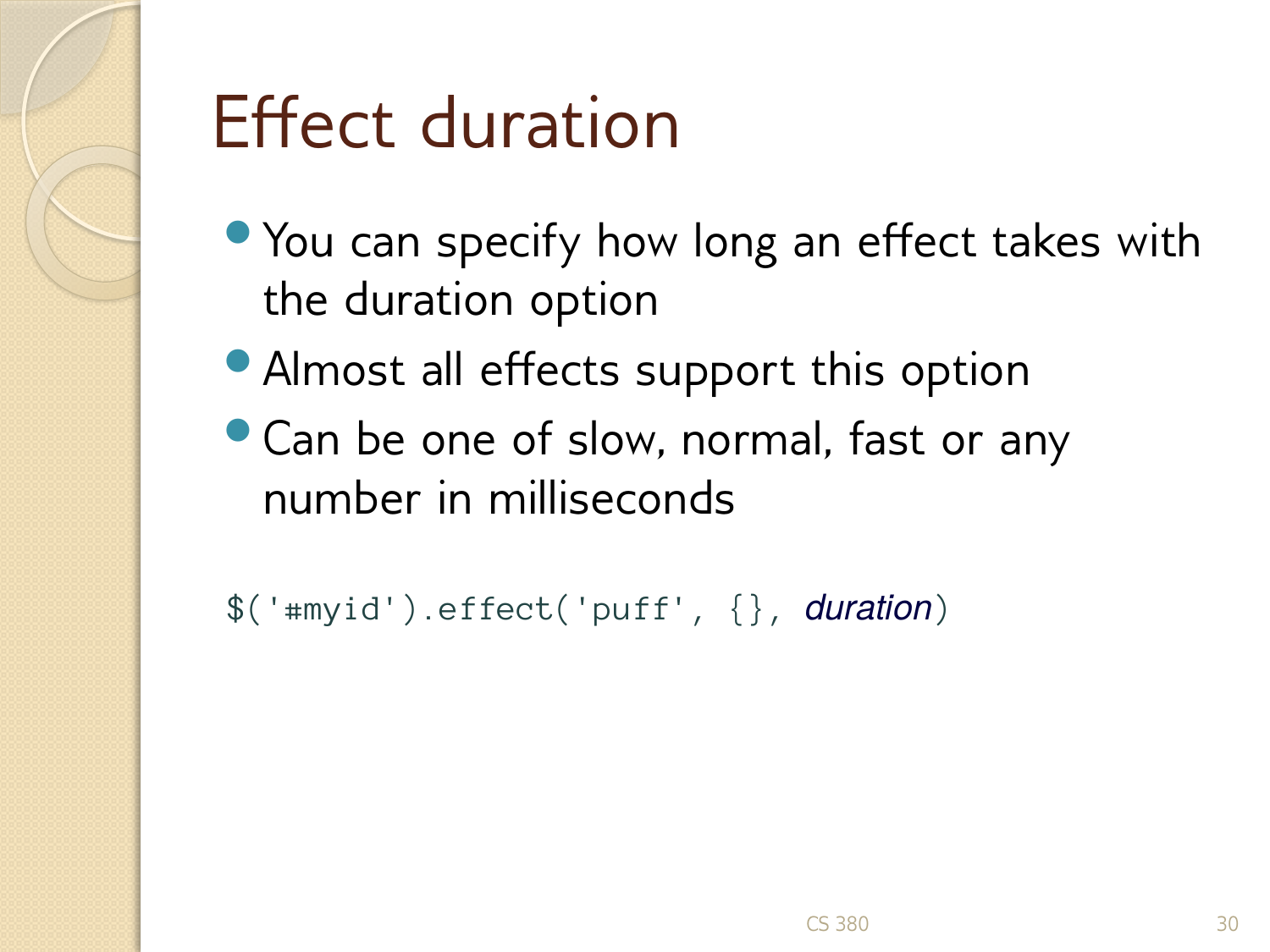

# Effect duration
You can specify how long an effect takes with the duration option
Almost all effects support this option
Can be one of slow, normal, fast or any number in milliseconds

$('#myid').effect('puff', {}, duration)
CS 380
30